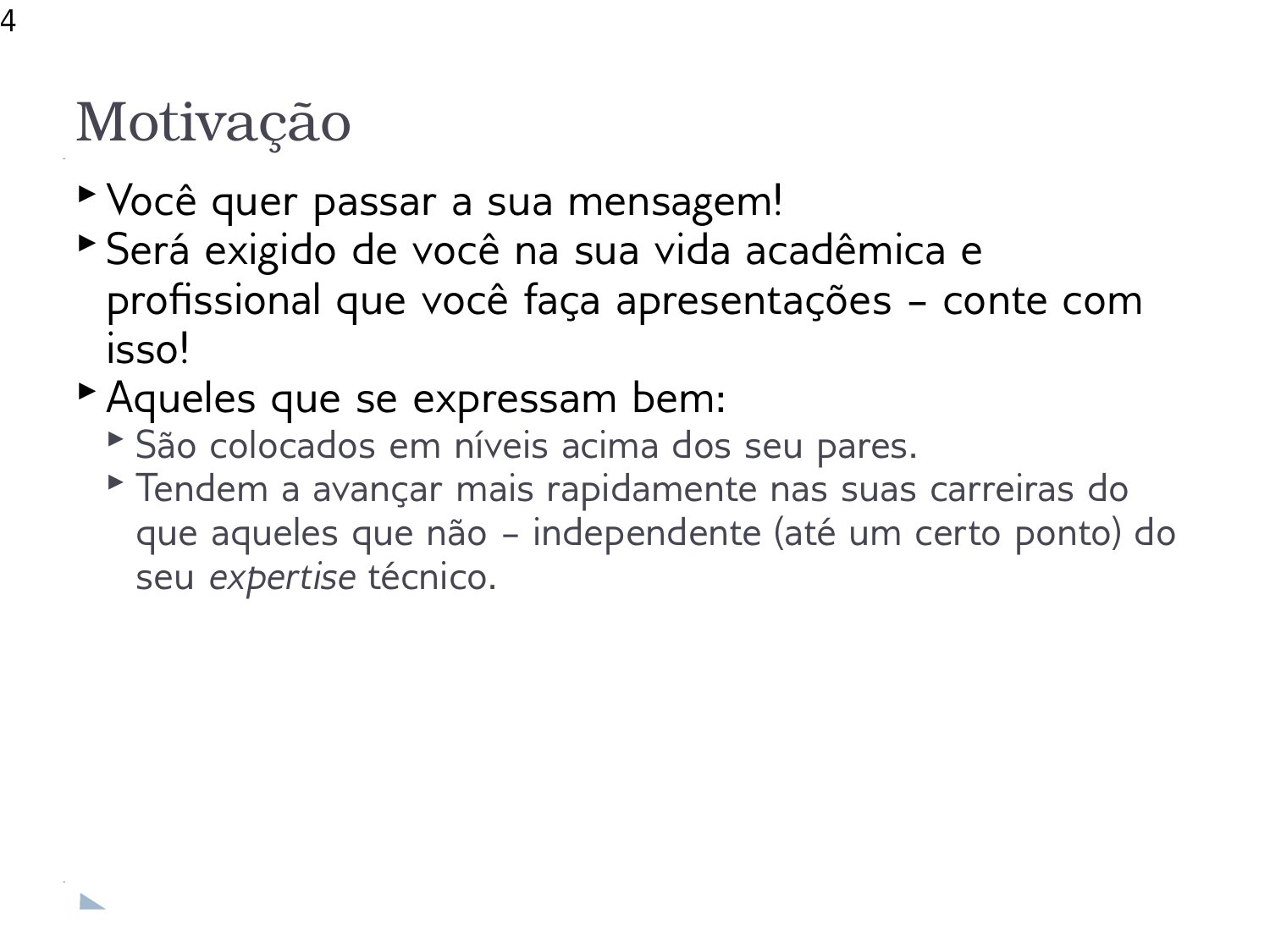

4
Motivação
Você quer passar a sua mensagem!
Será exigido de você na sua vida acadêmica e profissional que você faça apresentações – conte com isso!
Aqueles que se expressam bem:
São colocados em níveis acima dos seu pares.
Tendem a avançar mais rapidamente nas suas carreiras do que aqueles que não – independente (até um certo ponto) do seu expertise técnico.